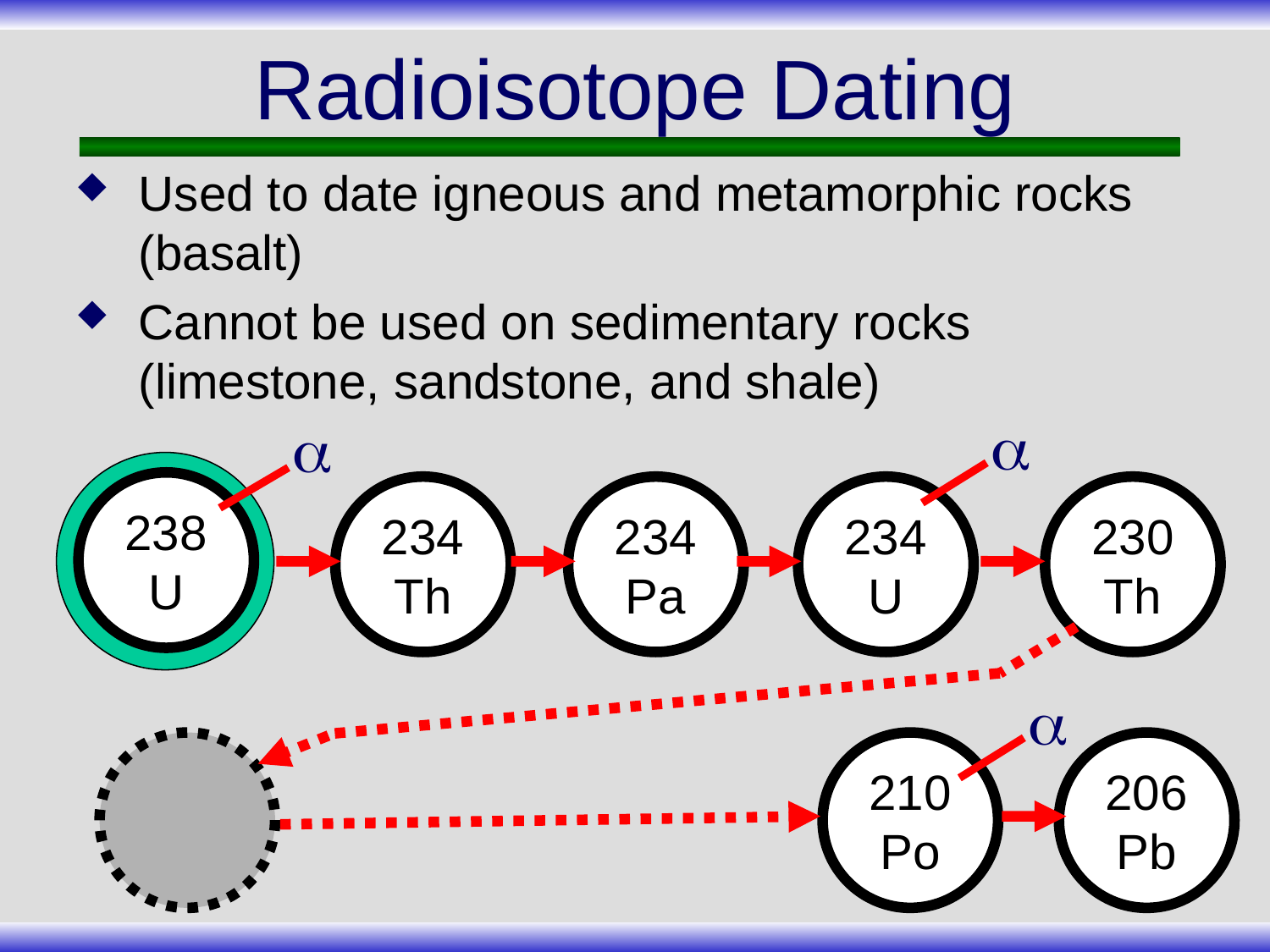

# Radioisotope Dating
Used to date igneous and metamorphic rocks (basalt)
Cannot be used on sedimentary rocks (limestone, sandstone, and shale)
α
α

238
U

234
Th
234
Pa
234
U
230
Th

α

210
Po
206
Pb